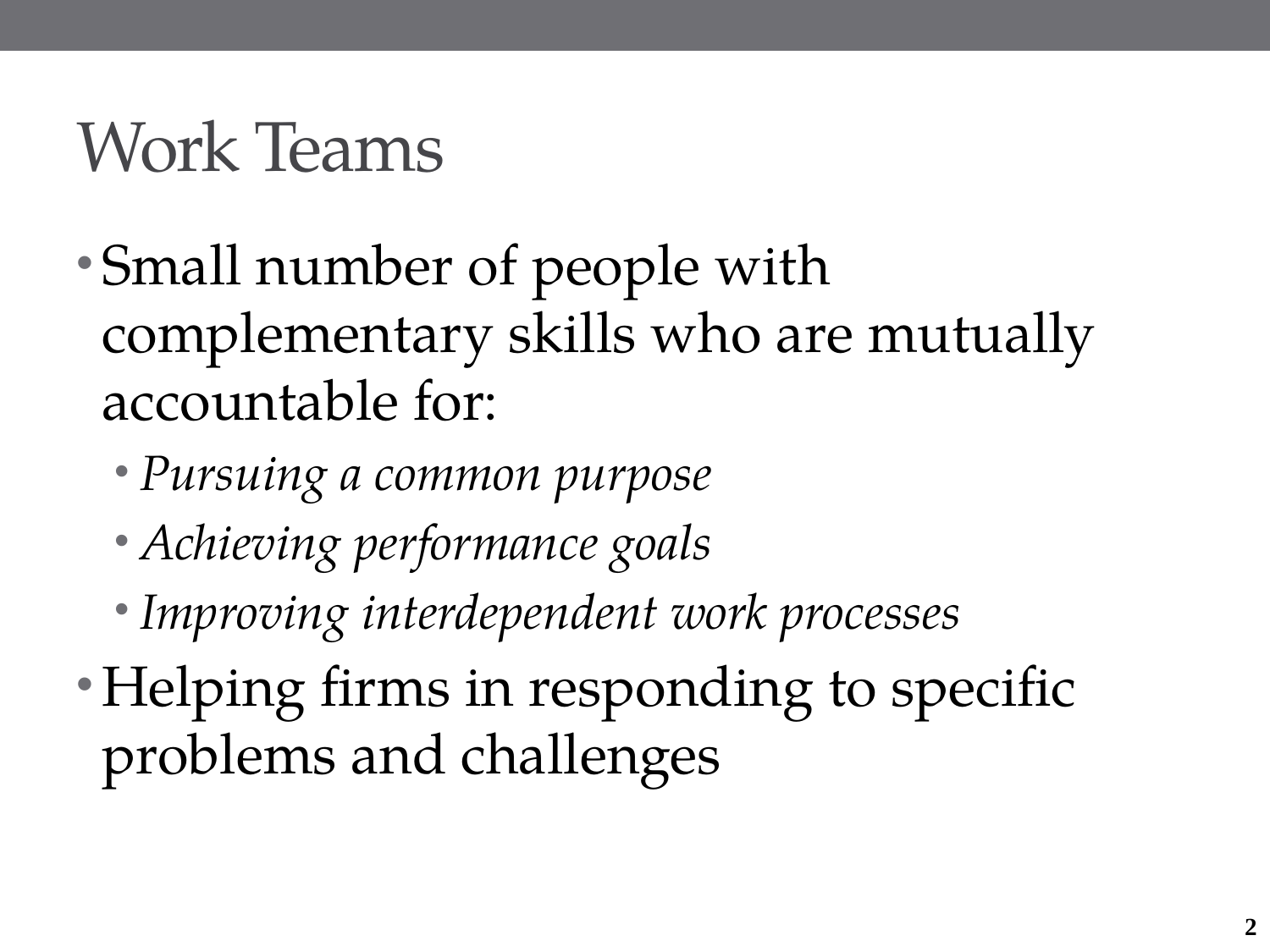

# Work Teams
Small number of people with complementary skills who are mutually accountable for:
Pursuing a common purpose
Achieving performance goals
Improving interdependent work processes
Helping firms in responding to specific problems and challenges

2